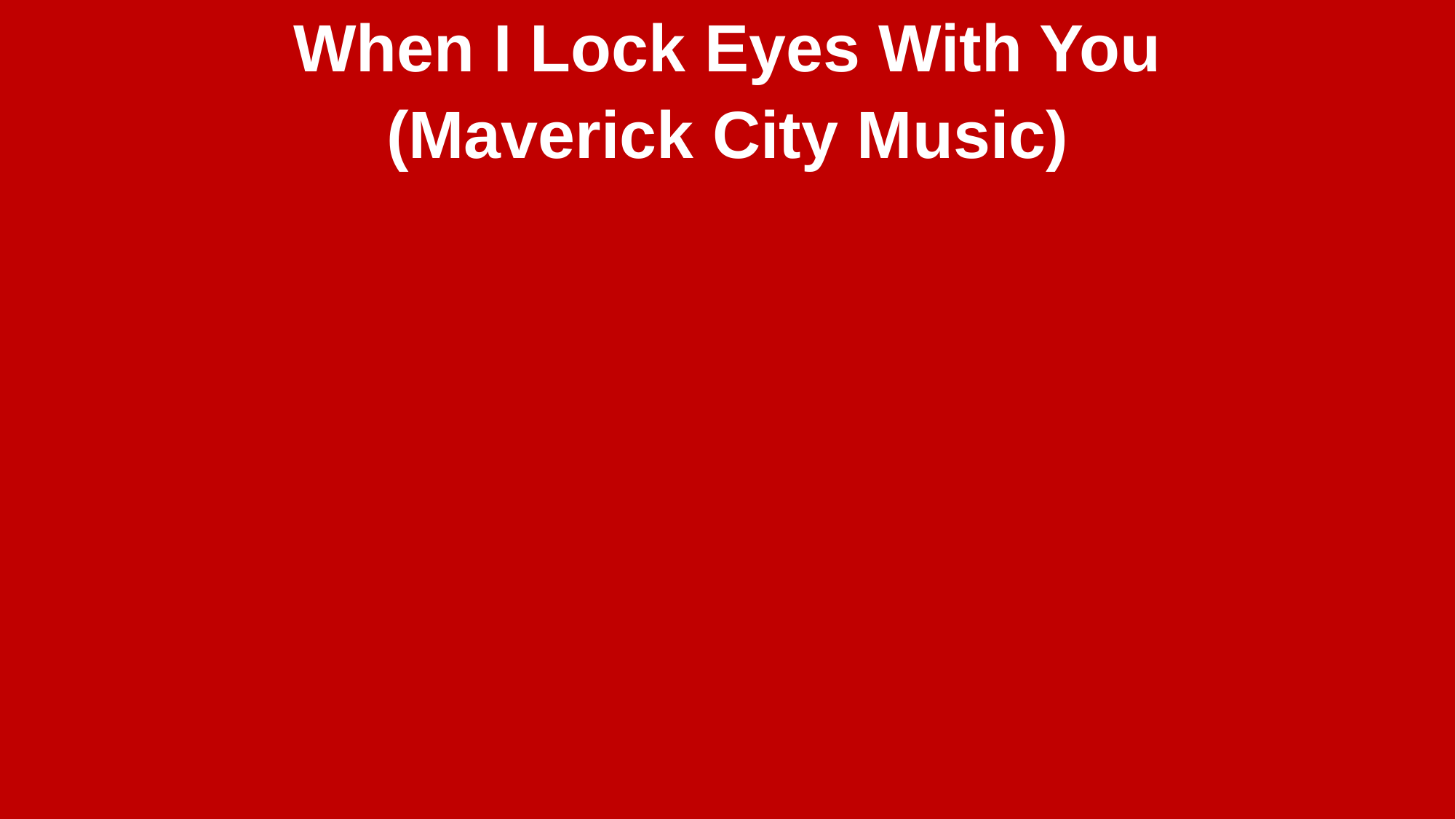

When I Lock Eyes With You
(Maverick City Music)